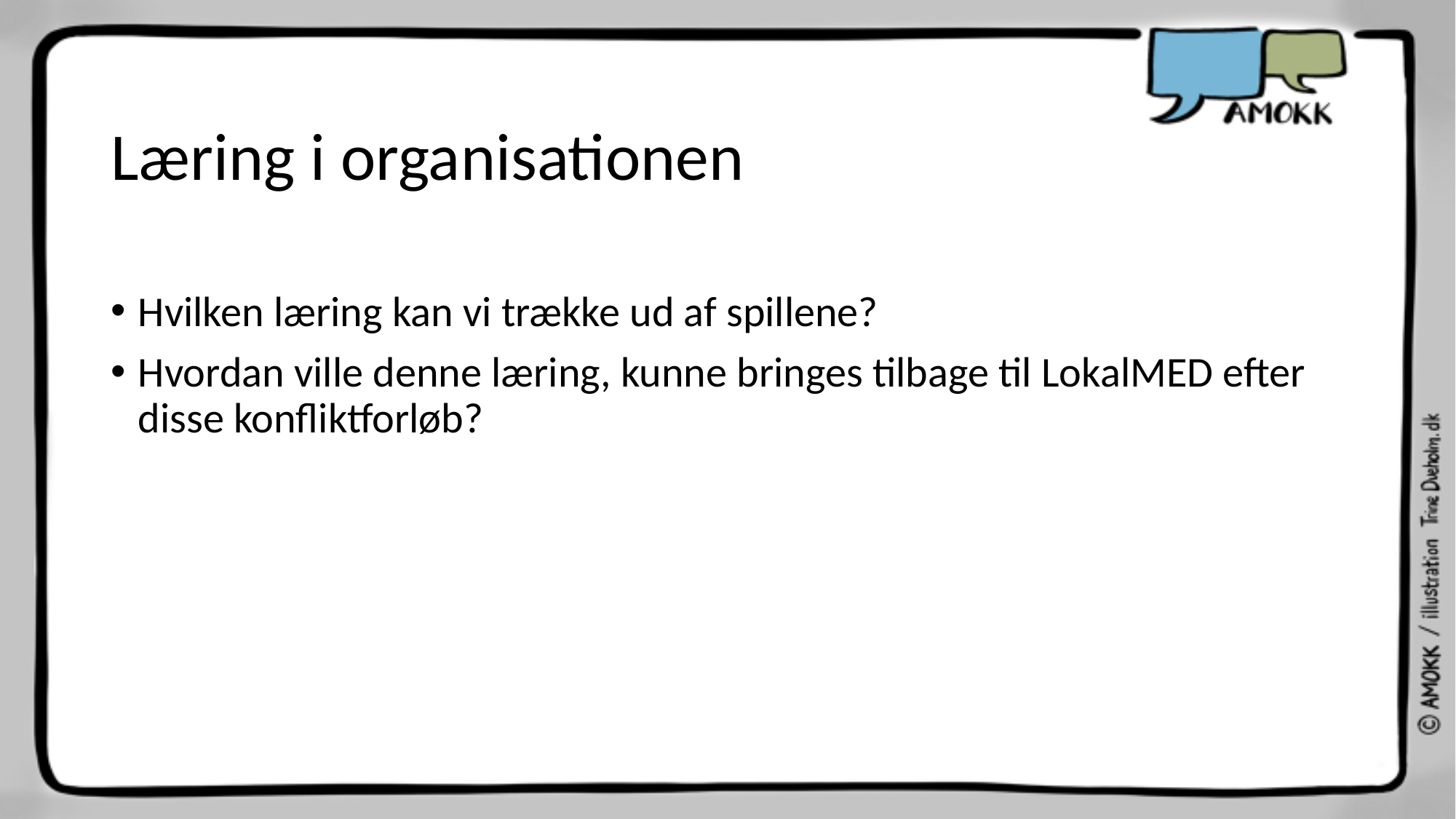

# Læring i organisationen

Hvilken læring kan vi trække ud af spillene?
Hvordan ville denne læring, kunne bringes tilbage til LokalMED efter disse konfliktforløb?